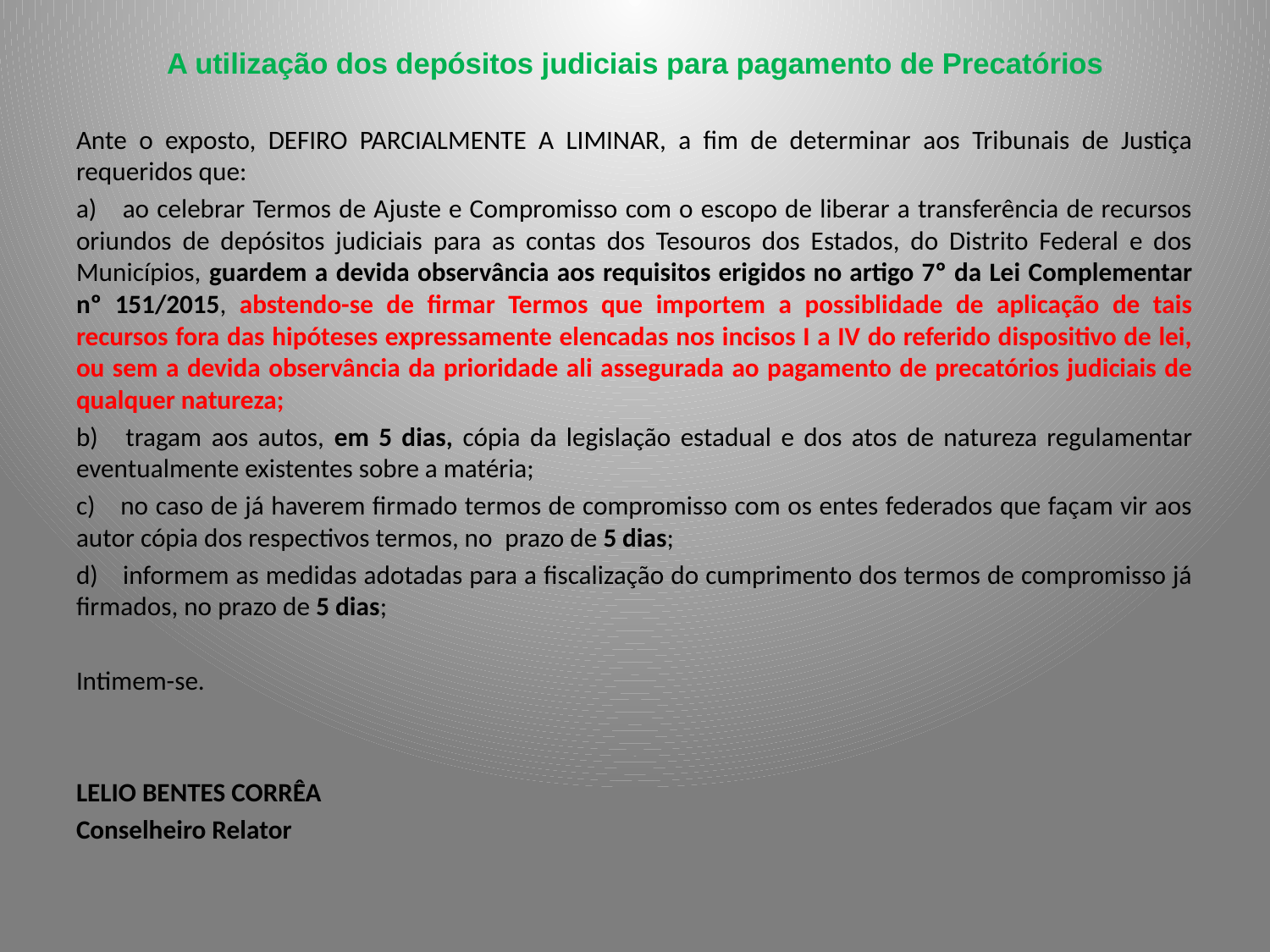

# A utilização dos depósitos judiciais para pagamento de Precatórios
Ante o exposto, DEFIRO PARCIALMENTE A LIMINAR, a fim de determinar aos Tribunais de Justiça requeridos que:
a)    ao celebrar Termos de Ajuste e Compromisso com o escopo de liberar a transferência de recursos oriundos de depósitos judiciais para as contas dos Tesouros dos Estados, do Distrito Federal e dos Municípios, guardem a devida observância aos requisitos erigidos no artigo 7º da Lei Complementar nº 151/2015, abstendo-se de firmar Termos que importem a possiblidade de aplicação de tais recursos fora das hipóteses expressamente elencadas nos incisos I a IV do referido dispositivo de lei, ou sem a devida observância da prioridade ali assegurada ao pagamento de precatórios judiciais de qualquer natureza;
b)    tragam aos autos, em 5 dias, cópia da legislação estadual e dos atos de natureza regulamentar eventualmente existentes sobre a matéria;
c)    no caso de já haverem firmado termos de compromisso com os entes federados que façam vir aos autor cópia dos respectivos termos, no  prazo de 5 dias;
d)    informem as medidas adotadas para a fiscalização do cumprimento dos termos de compromisso já firmados, no prazo de 5 dias;

Intimem-se.

LELIO BENTES CORRÊA
Conselheiro Relator